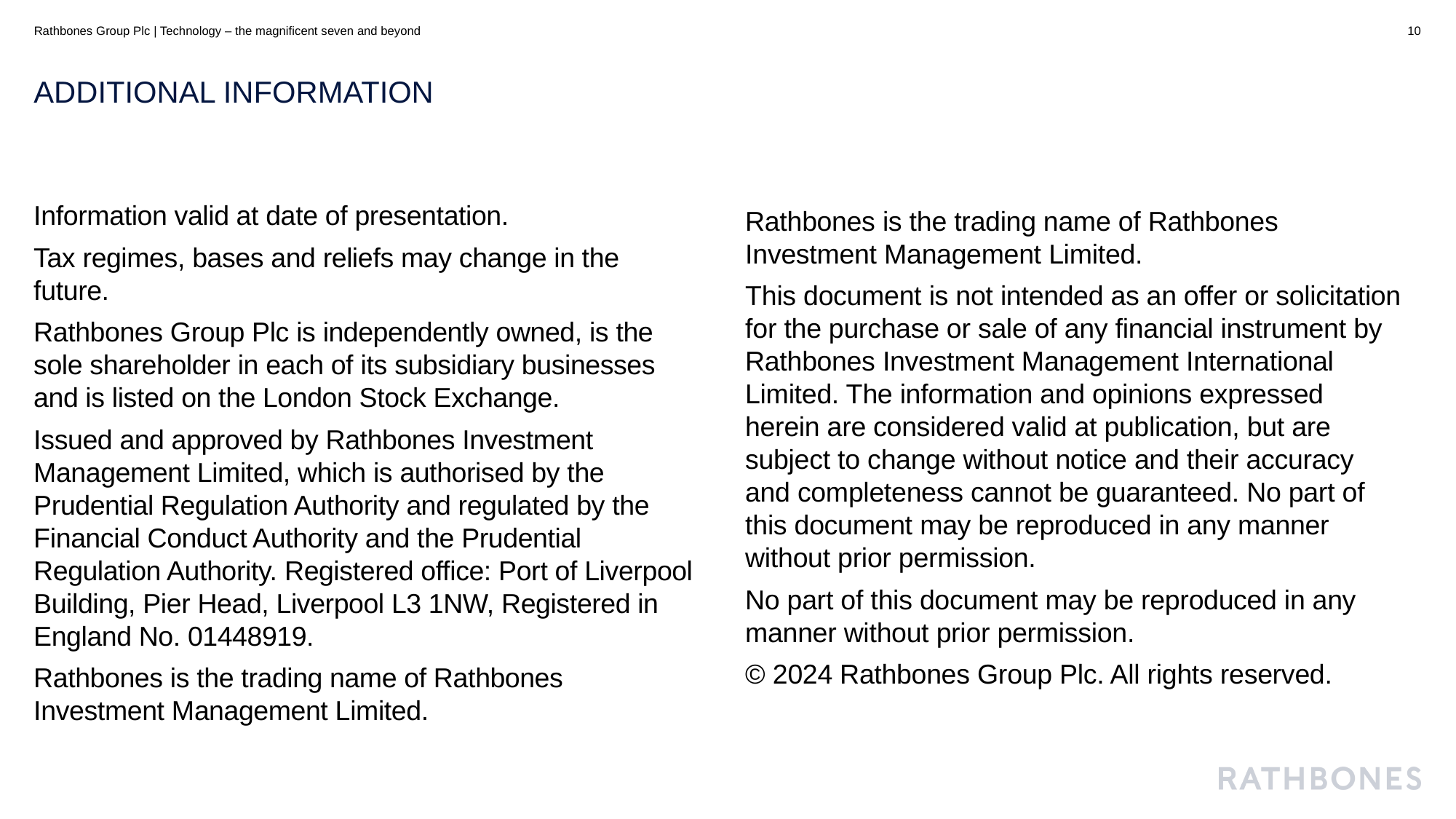

10
Rathbones Group Plc | Technology – the magnificent seven and beyond
# Additional INFORMATION
Information valid at date of presentation.
Tax regimes, bases and reliefs may change in the future.
Rathbones Group Plc is independently owned, is the sole shareholder in each of its subsidiary businesses and is listed on the London Stock Exchange.
Issued and approved by Rathbones Investment Management Limited, which is authorised by the Prudential Regulation Authority and regulated by the Financial Conduct Authority and the Prudential Regulation Authority. Registered office: Port of Liverpool Building, Pier Head, Liverpool L3 1NW, Registered in England No. 01448919.
Rathbones is the trading name of Rathbones Investment Management Limited.

Rathbones is the trading name of Rathbones Investment Management Limited.
This document is not intended as an offer or solicitation for the purchase or sale of any financial instrument by Rathbones Investment Management International Limited. The information and opinions expressed herein are considered valid at publication, but are subject to change without notice and their accuracy and completeness cannot be guaranteed. No part of this document may be reproduced in any manner without prior permission.
No part of this document may be reproduced in any manner without prior permission.
© 2024 Rathbones Group Plc. All rights reserved.